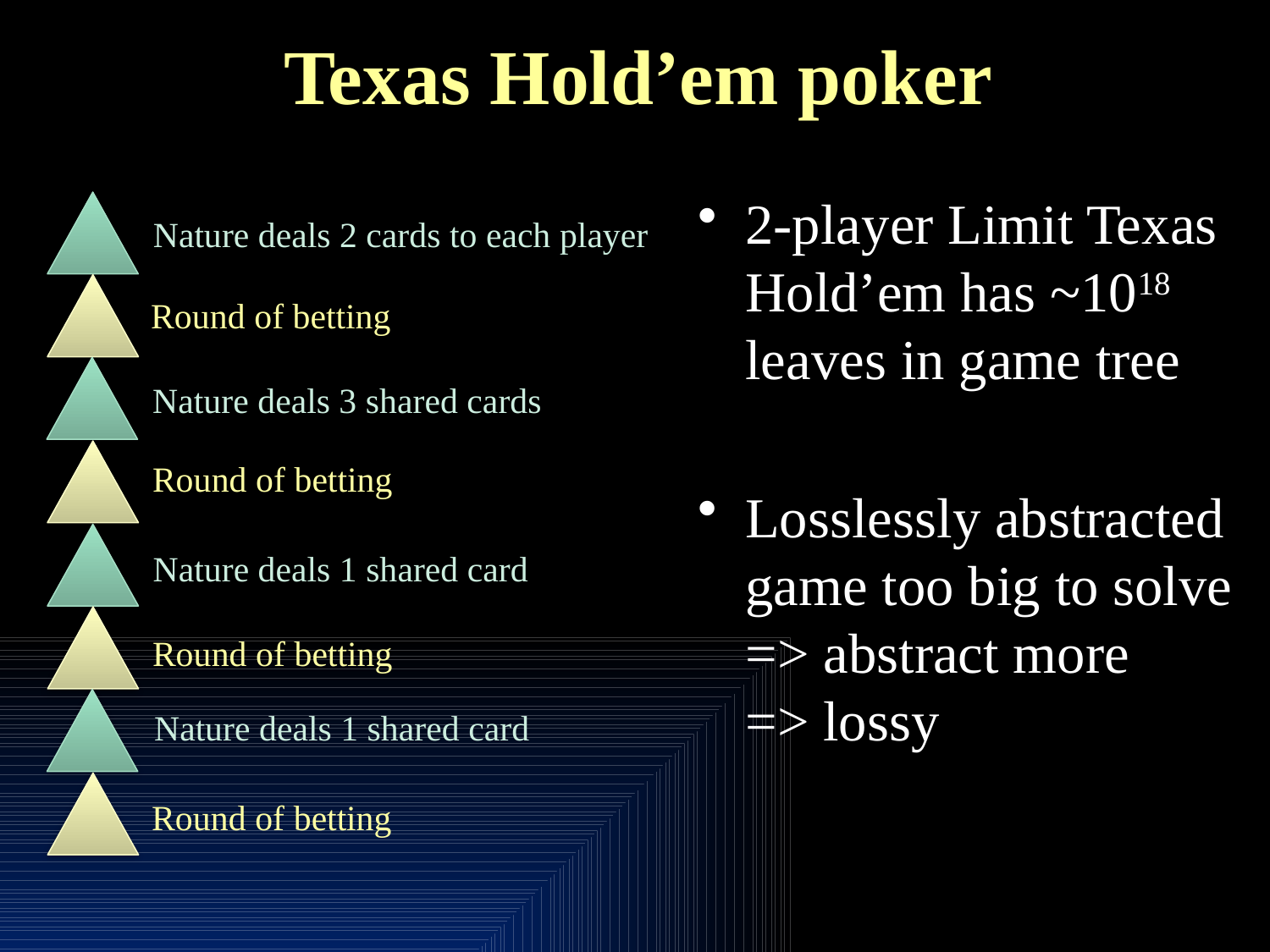

# Texas Hold’em poker
2-player Limit Texas Hold’em has ~1018 leaves in game tree

Losslessly abstracted game too big to solve => abstract more     => lossy

Nature deals 2 cards to each player

Round of betting

Nature deals 3 shared cards

Round of betting

Nature deals 1 shared card

Round of betting

Nature deals 1 shared card

Round of betting